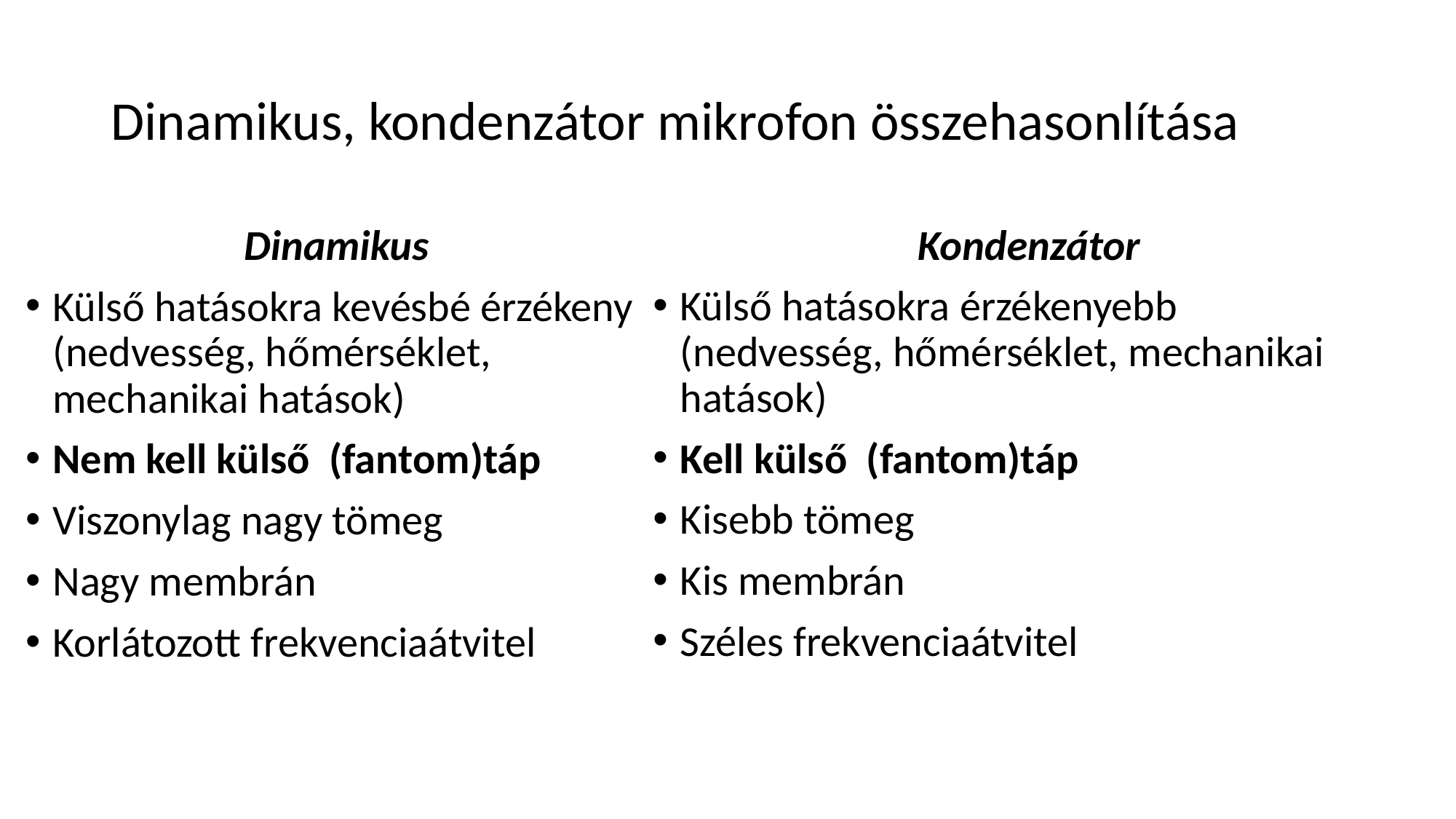

# Dinamikus, kondenzátor mikrofon összehasonlítása
Dinamikus
Külső hatásokra kevésbé érzékeny (nedvesség, hőmérséklet, mechanikai hatások)
Nem kell külső  (fantom)táp
Viszonylag nagy tömeg
Nagy membrán
Korlátozott frekvenciaátvitel

Kondenzátor
Külső hatásokra érzékenyebb
(nedvesség, hőmérséklet, mechanikai hatások)
Kell külső  (fantom)táp
Kisebb tömeg
Kis membrán
Széles frekvenciaátvitel